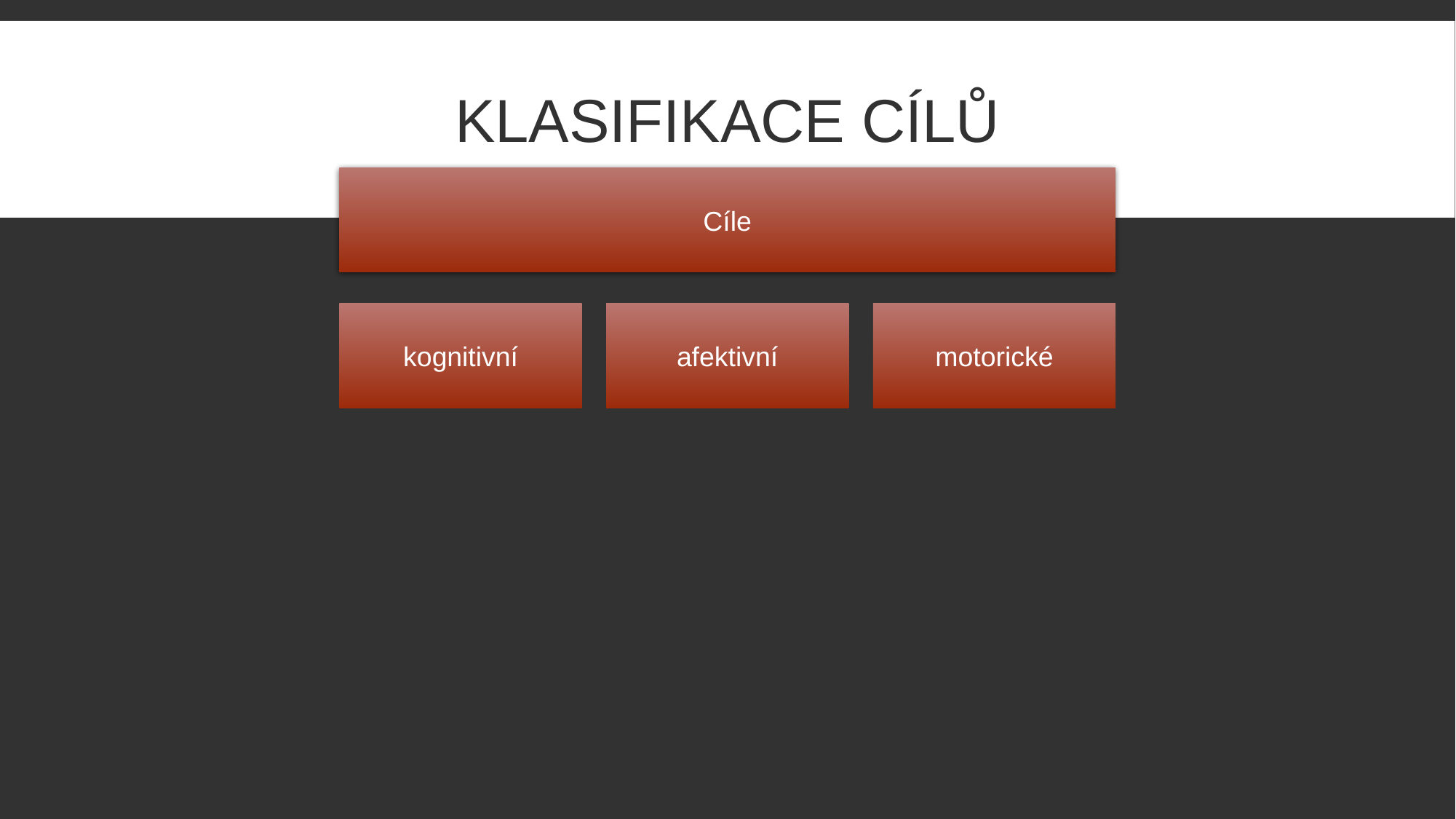

# Klasifikace cílů
Cíle
kognitivní
afektivní
motorické